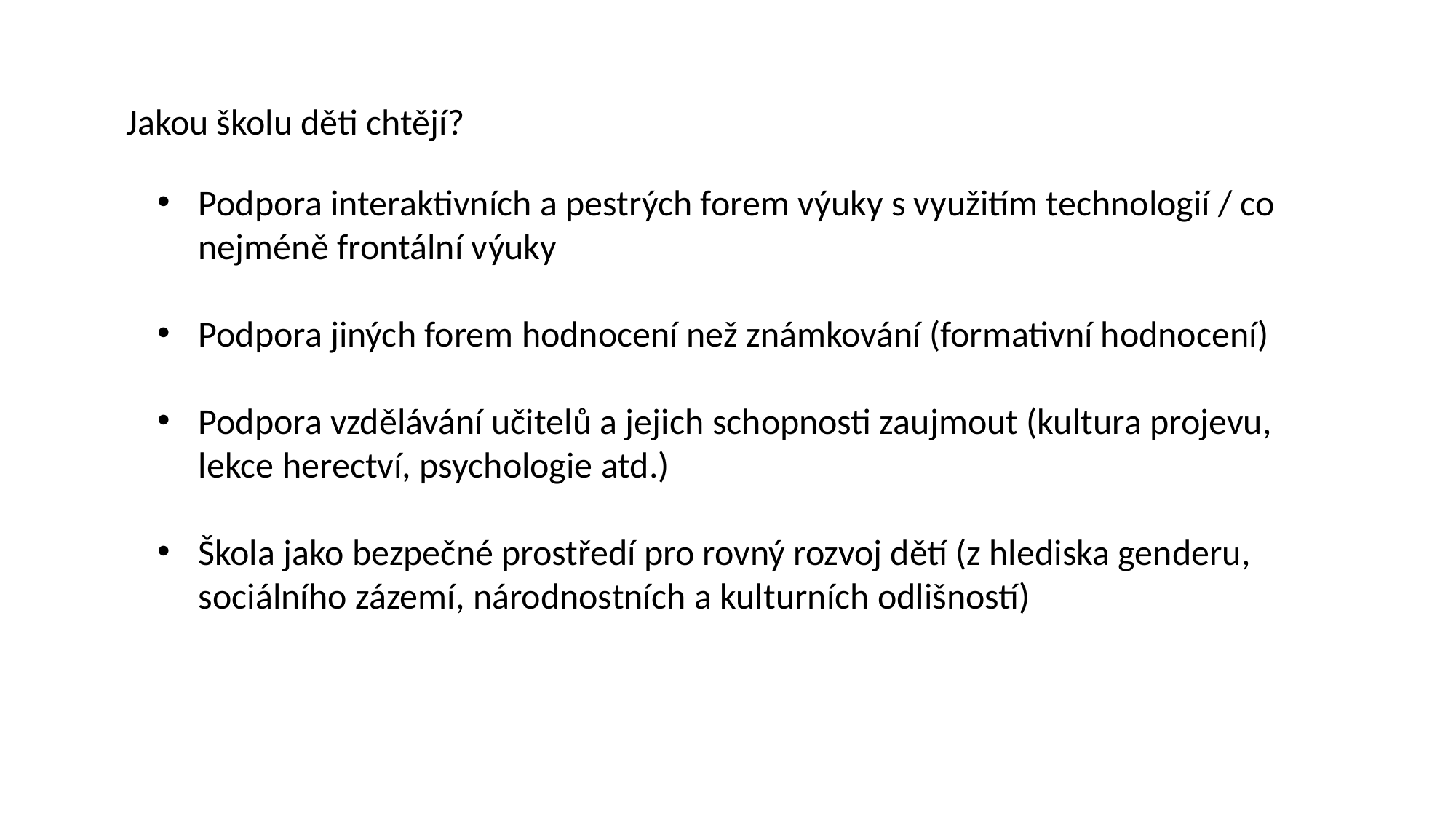

Jakou školu děti chtějí?
Podpora interaktivních a pestrých forem výuky s využitím technologií / co nejméně frontální výuky

Podpora jiných forem hodnocení než známkování (formativní hodnocení)

Podpora vzdělávání učitelů a jejich schopnosti zaujmout (kultura projevu, lekce herectví, psychologie atd.)

Škola jako bezpečné prostředí pro rovný rozvoj dětí (z hlediska genderu, sociálního zázemí, národnostních a kulturních odlišností)